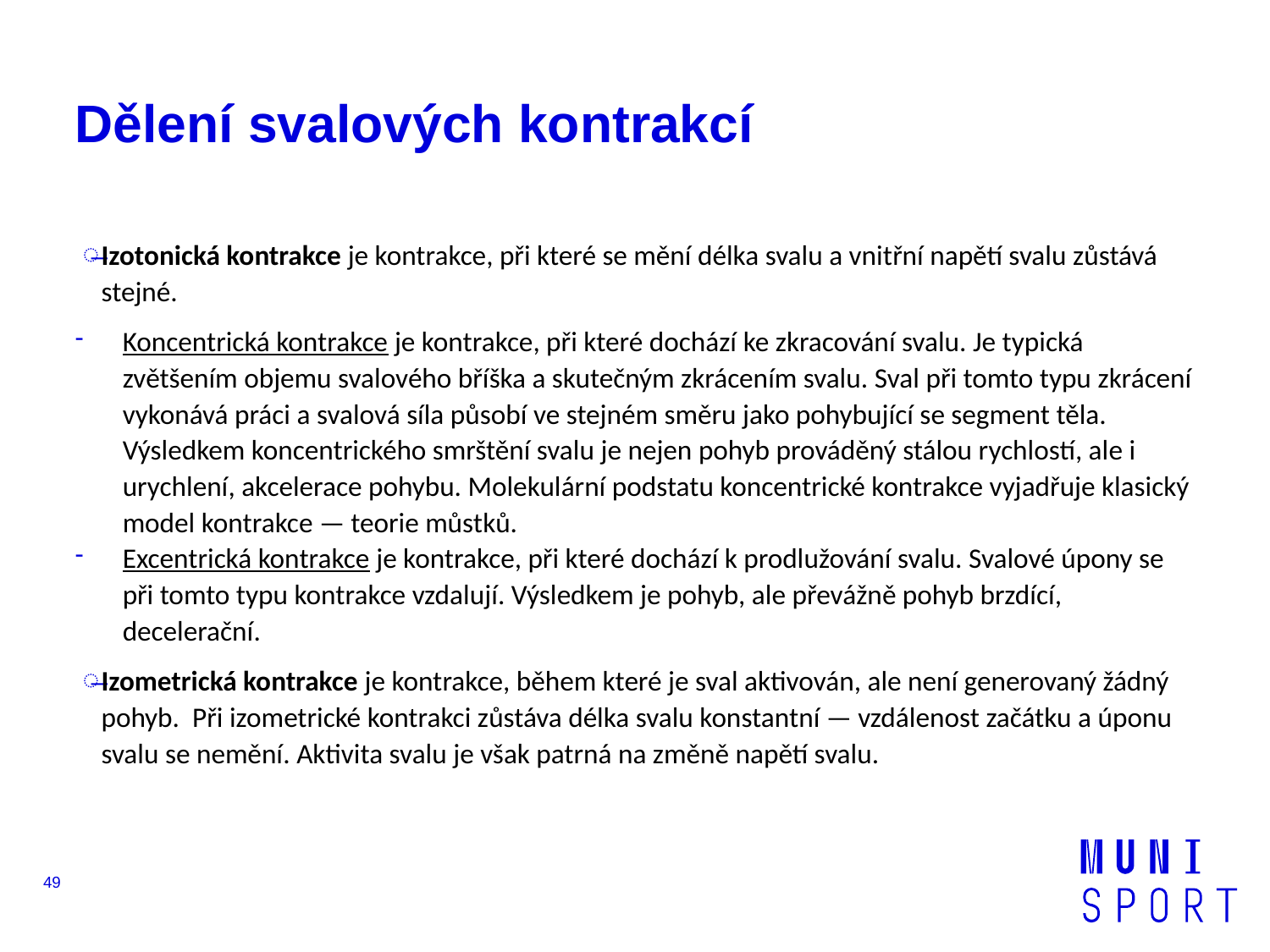

# Dělení svalových kontrakcí
Izotonická kontrakce je kontrakce, při které se mění délka svalu a vnitřní napětí svalu zůstává stejné.
Koncentrická kontrakce je kontrakce, při které dochází ke zkracování svalu. Je typická zvětšením objemu svalového bříška a skutečným zkrácením svalu. Sval při tomto typu zkrácení vykonává práci a svalová síla působí ve stejném směru jako pohybující se segment těla. Výsledkem koncentrického smrštění svalu je nejen pohyb prováděný stálou rychlostí, ale i urychlení, akcelerace pohybu. Molekulární podstatu koncentrické kontrakce vyjadřuje klasický model kontrakce — teorie můstků.
Excentrická kontrakce je kontrakce, při které dochází k prodlužování svalu. Svalové úpony se při tomto typu kontrakce vzdalují. Výsledkem je pohyb, ale převážně pohyb brzdící, decelerační.
Izometrická kontrakce je kontrakce, během které je sval aktivován, ale není generovaný žádný pohyb.  Při izometrické kontrakci zůstáva délka svalu konstantní — vzdálenost začátku a úponu svalu se nemění. Aktivita svalu je však patrná na změně napětí svalu.

49